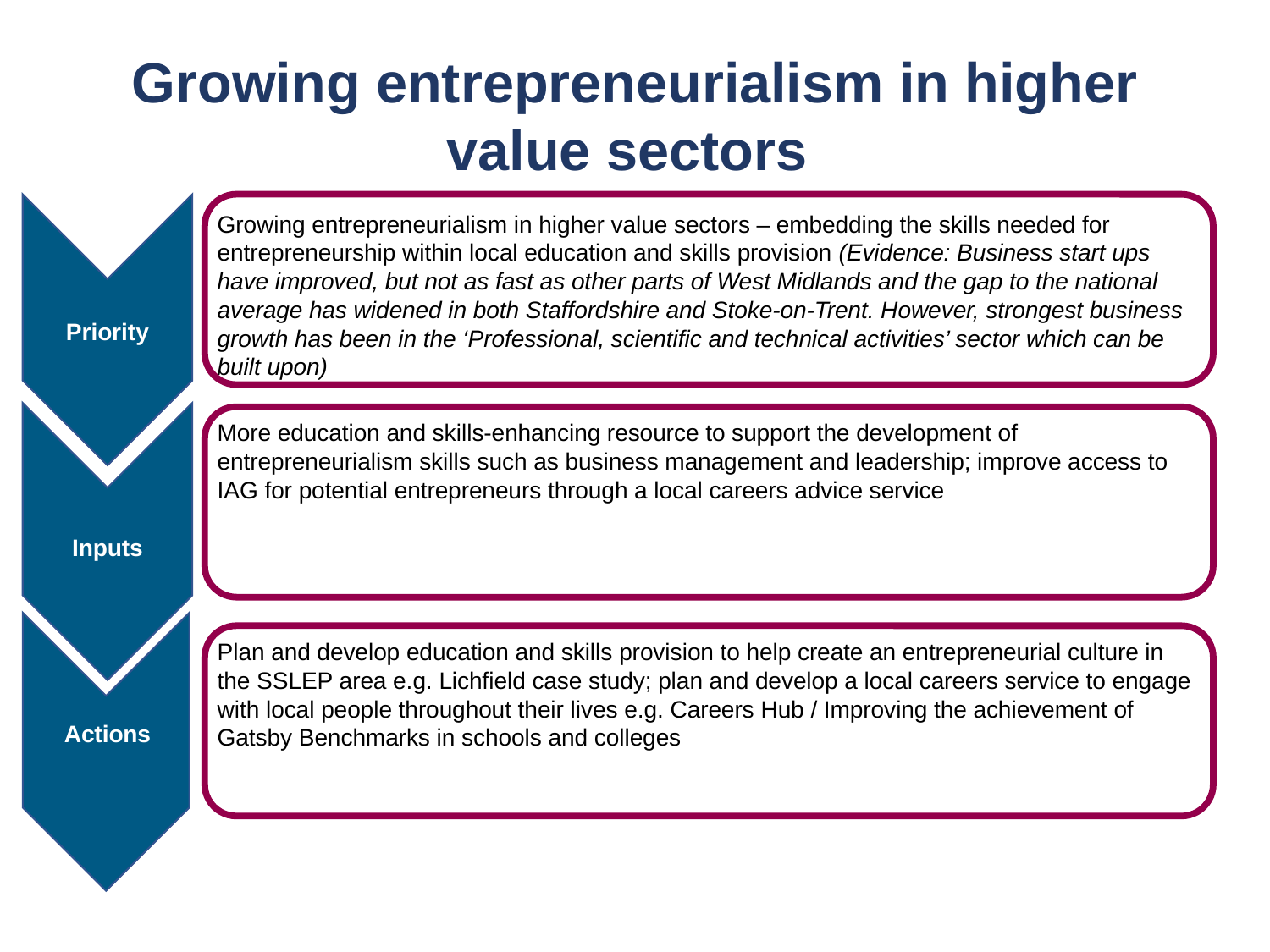

Growing entrepreneurialism in higher value sectors

Growing entrepreneurialism in higher value sectors – embedding the skills needed for entrepreneurship within local education and skills provision (Evidence: Business start ups have improved, but not as fast as other parts of West Midlands and the gap to the national average has widened in both Staffordshire and Stoke-on-Trent. However, strongest business growth has been in the ‘Professional, scientific and technical activities’ sector which can be built upon)

More education and skills-enhancing resource to support the development of entrepreneurialism skills such as business management and leadership; improve access to IAG for potential entrepreneurs through a local careers advice service

Plan and develop education and skills provision to help create an entrepreneurial culture in the SSLEP area e.g. Lichfield case study; plan and develop a local careers service to engage with local people throughout their lives e.g. Careers Hub / Improving the achievement of Gatsby Benchmarks in schools and colleges

Priority
Inputs
Actions